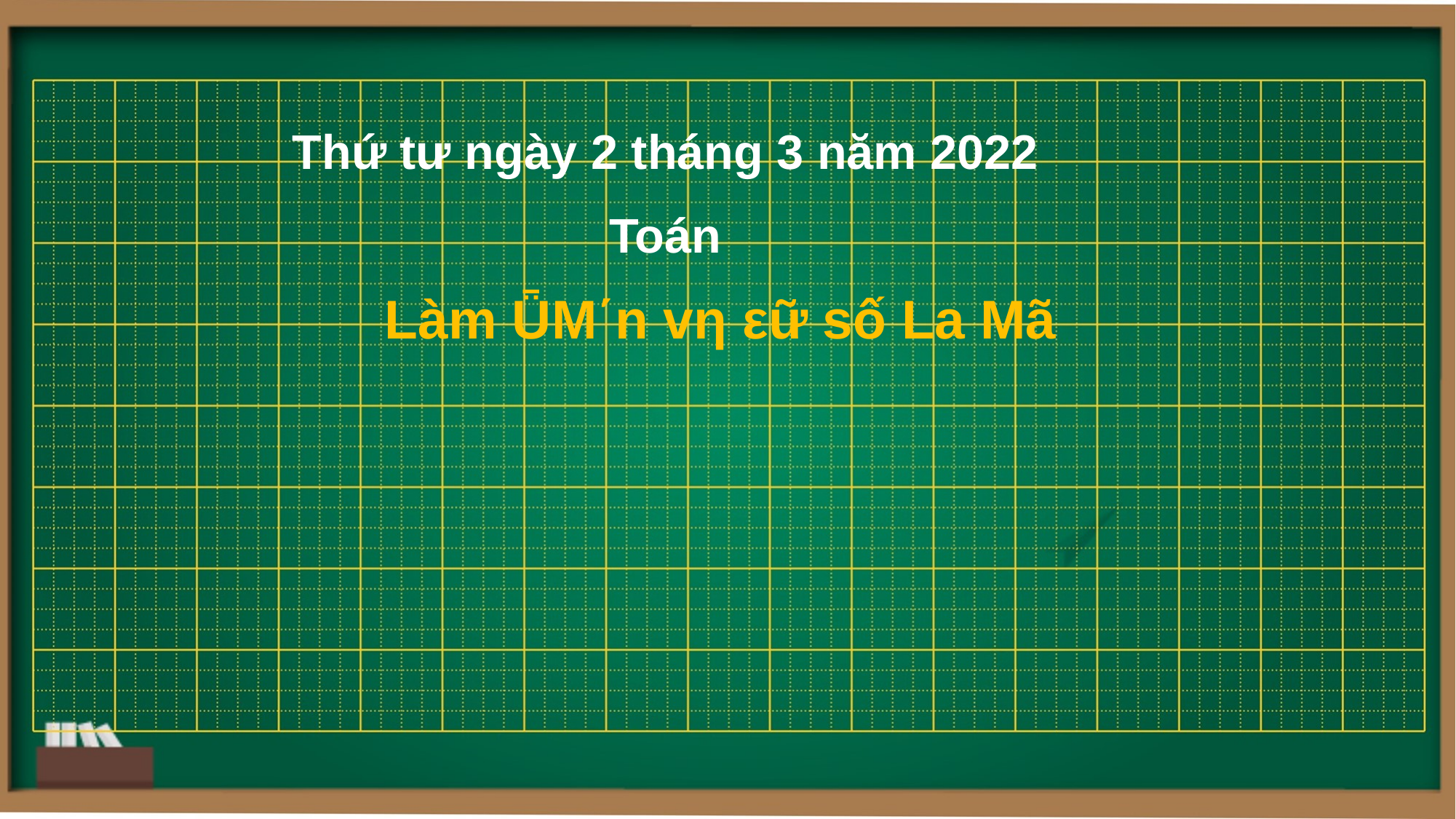

# Thứ tư ngày 2 tháng 3 năm 2022
Toán
 Làm ǕΜ΄n vƞ εữ số La Mã